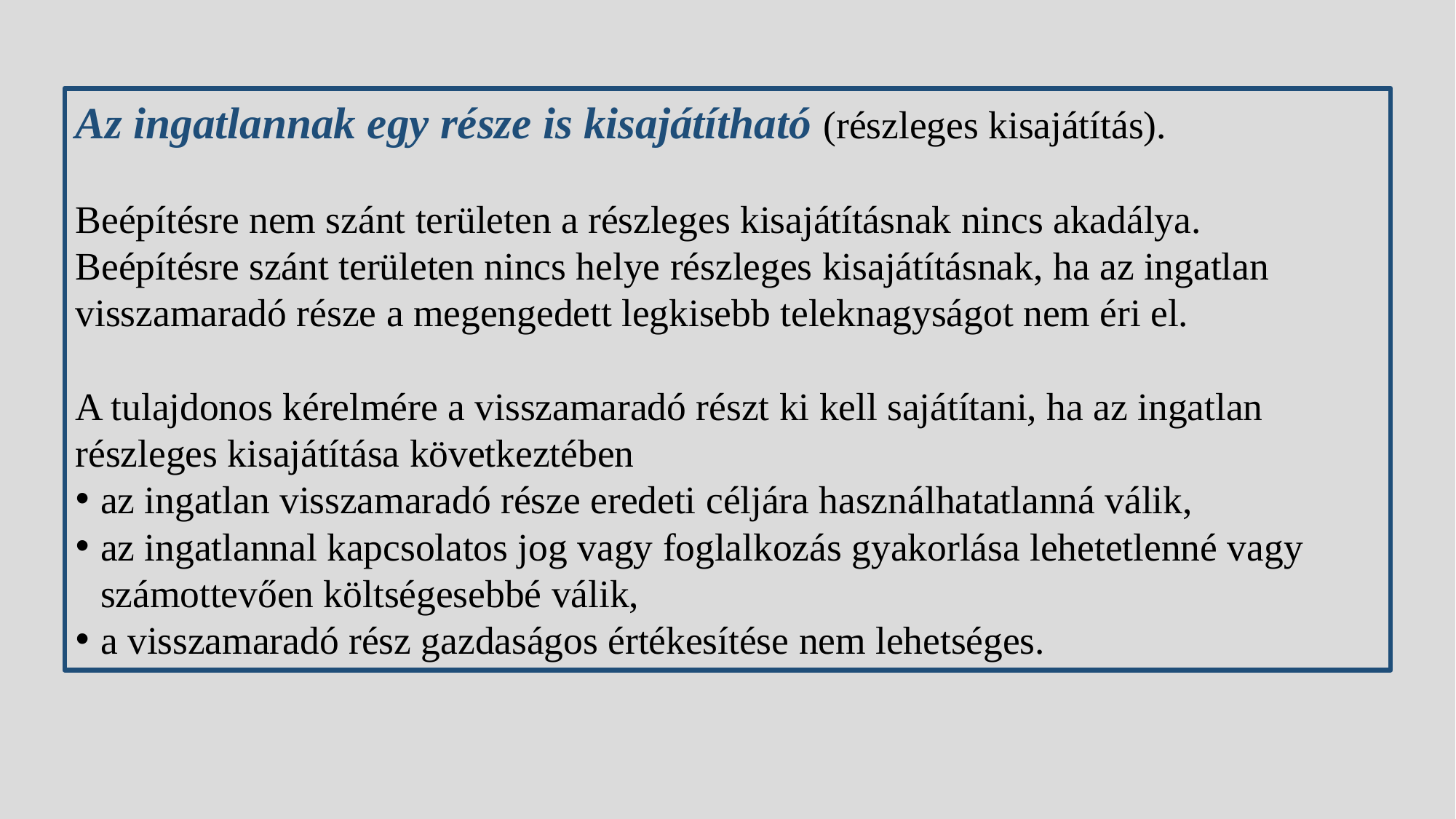

Az ingatlannak egy része is kisajátítható (részleges kisajátítás).

Beépítésre nem szánt területen a részleges kisajátításnak nincs akadálya.
Beépítésre szánt területen nincs helye részleges kisajátításnak, ha az ingatlan visszamaradó része a megengedett legkisebb teleknagyságot nem éri el.

A tulajdonos kérelmére a visszamaradó részt ki kell sajátítani, ha az ingatlan részleges kisajátítása következtében
az ingatlan visszamaradó része eredeti céljára használhatatlanná válik,
az ingatlannal kapcsolatos jog vagy foglalkozás gyakorlása lehetetlenné vagy számottevően költségesebbé válik,
a visszamaradó rész gazdaságos értékesítése nem lehetséges.